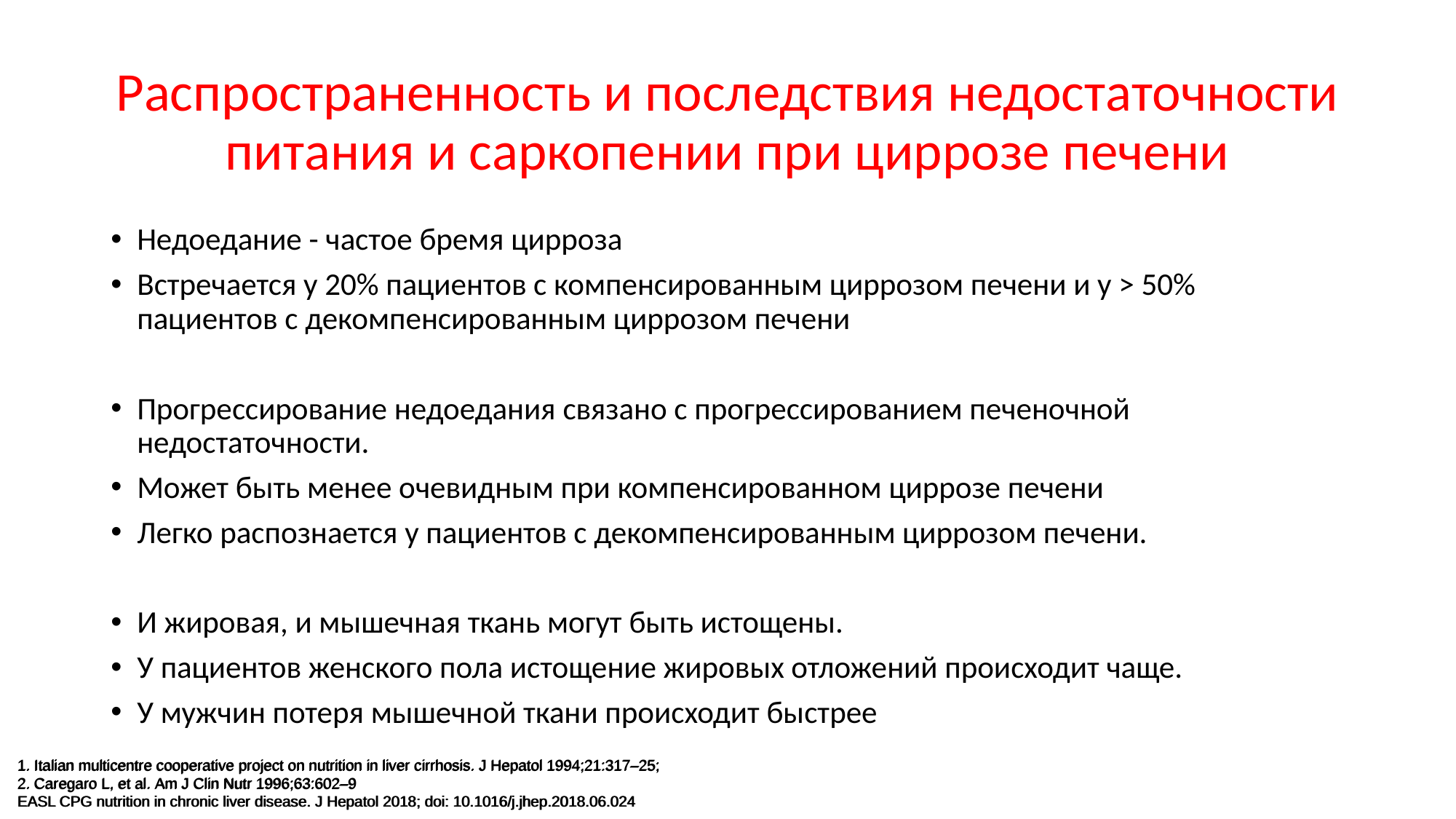

# Распространенность и последствия недостаточности питания и саркопении при циррозе печени
Недоедание - частое бремя цирроза
Встречается у 20% пациентов с компенсированным циррозом печени и у > 50% пациентов с декомпенсированным циррозом печени

Прогрессирование недоедания связано с прогрессированием печеночной недостаточности.
Может быть менее очевидным при компенсированном циррозе печени
Легко распознается у пациентов с декомпенсированным циррозом печени.

И жировая, и мышечная ткань могут быть истощены.
У пациентов женского пола истощение жировых отложений происходит чаще.
У мужчин потеря мышечной ткани происходит быстрее
1. Italian multicentre cooperative project on nutrition in liver cirrhosis. J Hepatol 1994;21:317–25;
2. Caregaro L, et al. Am J Clin Nutr 1996;63:602–9
EASL CPG nutrition in chronic liver disease. J Hepatol 2018; doi: 10.1016/j.jhep.2018.06.024
1. Italian multicentre cooperative project on nutrition in liver cirrhosis. J Hepatol 1994;21:317–25;
2. Caregaro L, et al. Am J Clin Nutr 1996;63:602–9
EASL CPG nutrition in chronic liver disease. J Hepatol 2018; doi: 10.1016/j.jhep.2018.06.024